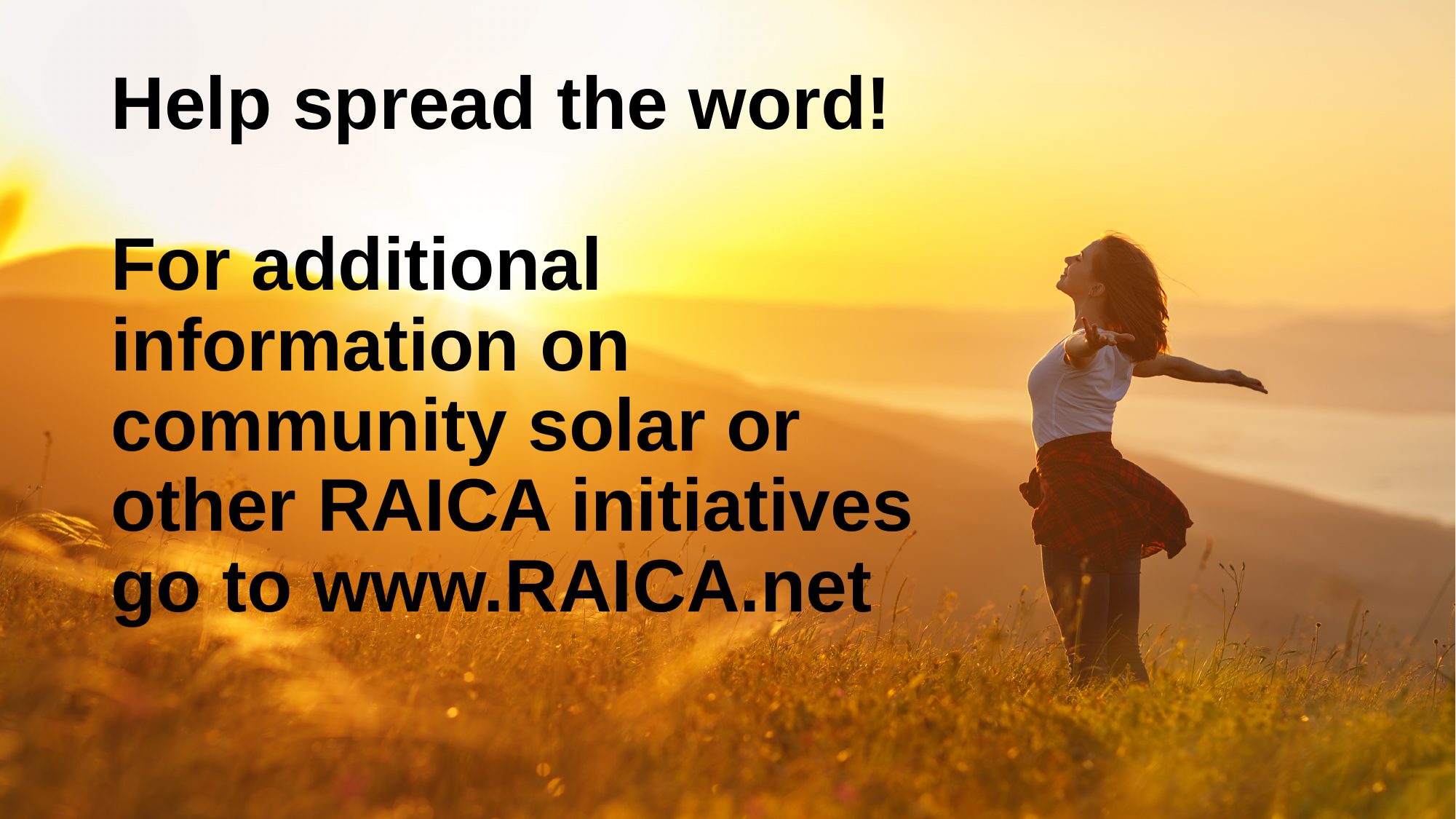

Help spread the word!
For additional information on community solar or other RAICA initiatives go to www.RAICA.net